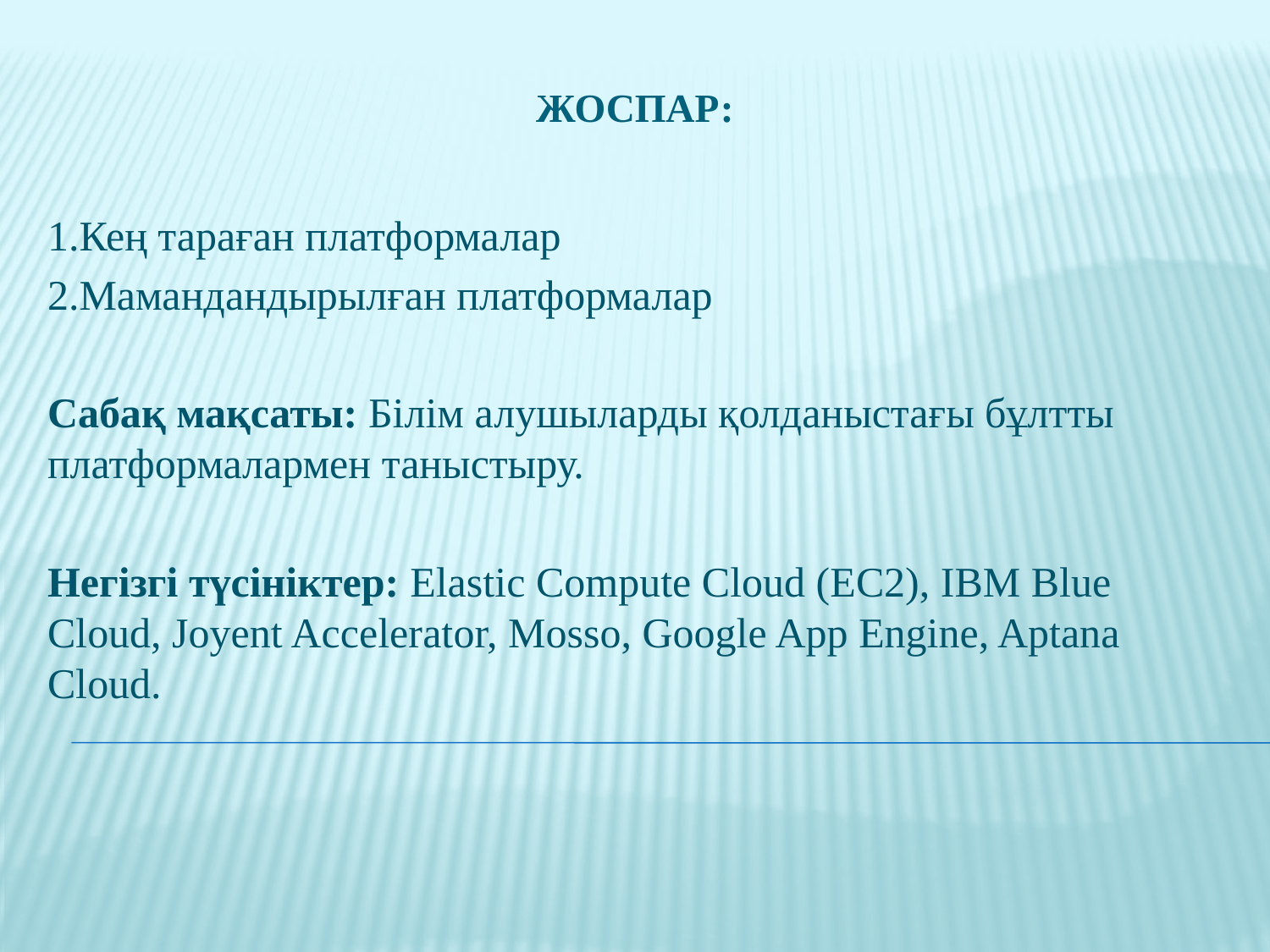

# Жоспар:
1.Кең тараған платформалар
2.Мамандандырылған платформалар

Сабақ мақсаты: Білім алушыларды қолданыстағы бұлтты платформалармен таныстыру.

Негізгі түсініктер: Elastic Compute Cloud (EC2), IBM Blue Cloud, Joyent Accelerator, Mosso, Google App Engine, Aptana Cloud.